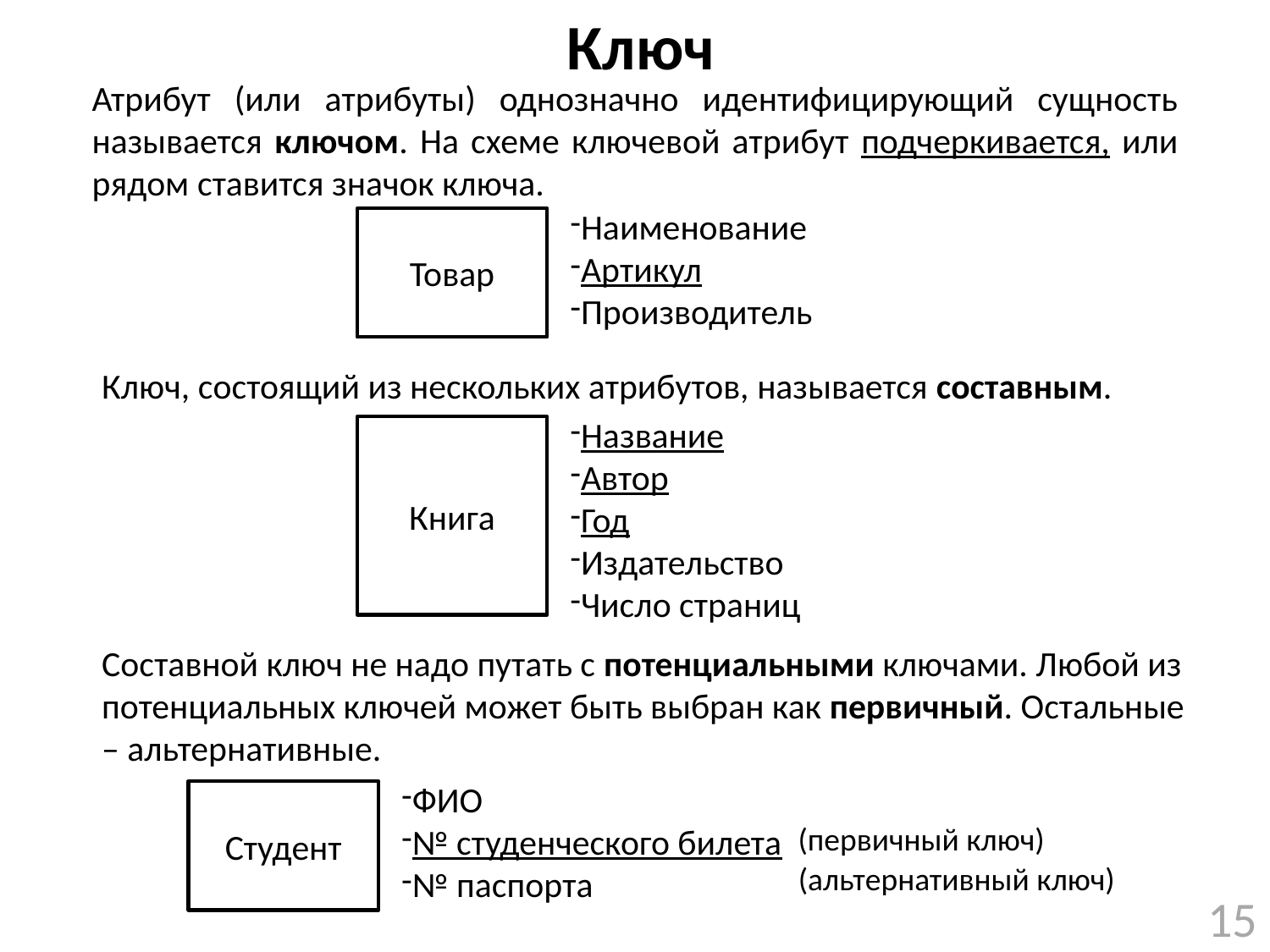

# Ключ
Атрибут (или атрибуты) однозначно идентифицирующий сущность называется ключом. На схеме ключевой атрибут подчеркивается, или рядом ставится значок ключа.
Наименование
Артикул
Производитель
Товар
Ключ, состоящий из нескольких атрибутов, называется составным.
Название
Автор
Год
Издательство
Число страниц
Книга
Составной ключ не надо путать с потенциальными ключами. Любой из потенциальных ключей может быть выбран как первичный. Остальные – альтернативные.
ФИО
№ студенческого билета
№ паспорта
Студент
(первичный ключ)
(альтернативный ключ)
15